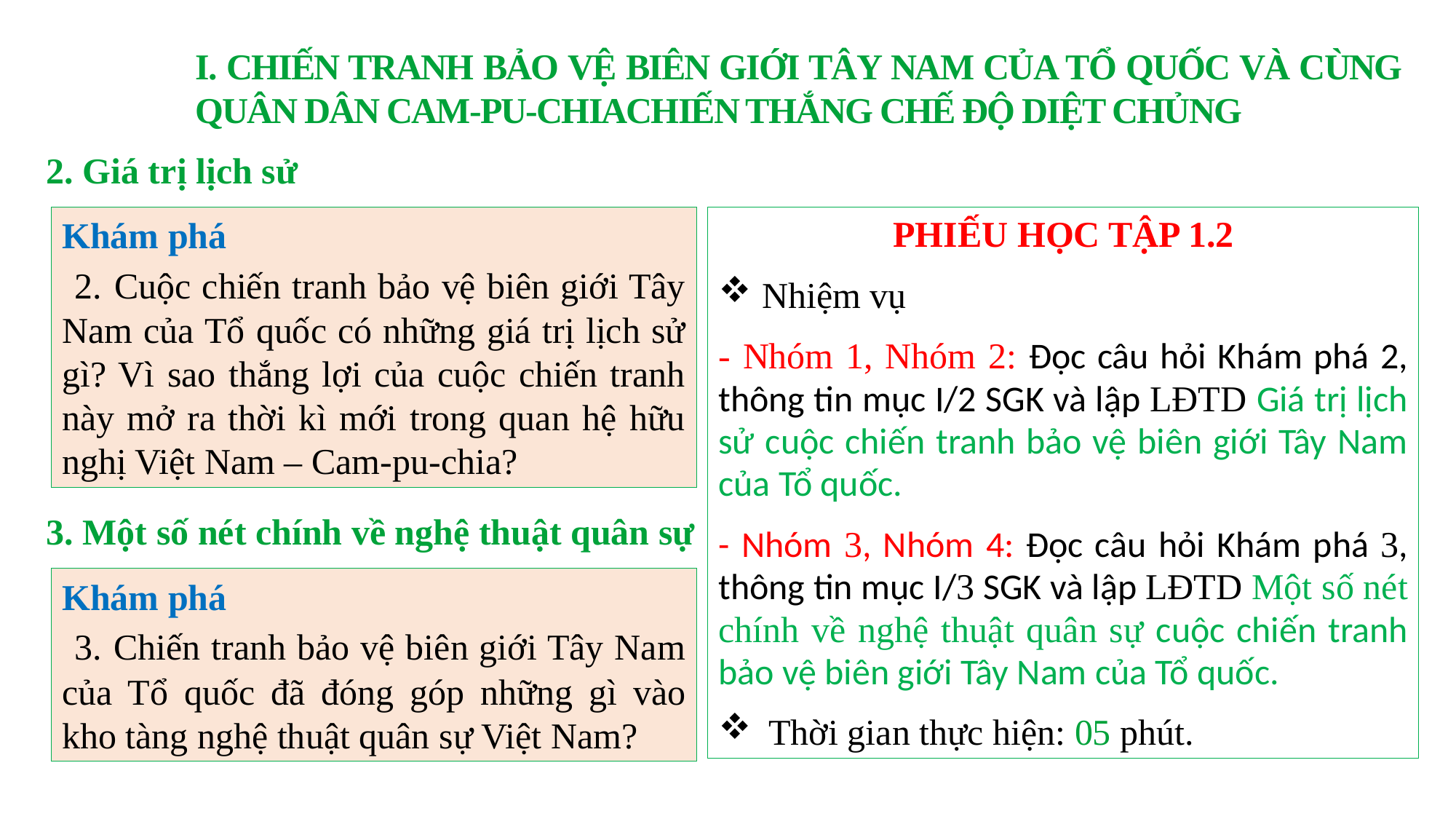

I. CHIẾN TRANH BẢO VỆ BIÊN GIỚI TÂY NAM CỦA TỔ QUỐC VÀ CÙNG QUÂN DÂN CAM-PU-CHIACHIẾN THẮNG CHẾ ĐỘ DIỆT CHỦNG
 2. Giá trị lịch sử
Khám phá
 2. Cuộc chiến tranh bảo vệ biên giới Tây Nam của Tổ quốc có những giá trị lịch sử gì? Vì sao thắng lợi của cuộc chiến tranh này mở ra thời kì mới trong quan hệ hữu nghị Việt Nam – Cam-pu-chia?
PHIẾU HỌC TẬP 1.2
 Nhiệm vụ
- Nhóm 1, Nhóm 2: Đọc câu hỏi Khám phá 2, thông tin mục I/2 SGK và lập LĐTD Giá trị lịch sử cuộc chiến tranh bảo vệ biên giới Tây Nam của Tổ quốc.
- Nhóm 3, Nhóm 4: Đọc câu hỏi Khám phá 3, thông tin mục I/3 SGK và lập LĐTD Một số nét chính về nghệ thuật quân sự cuộc chiến tranh bảo vệ biên giới Tây Nam của Tổ quốc.
 Thời gian thực hiện: 05 phút.
 3. Một số nét chính về nghệ thuật quân sự
Khám phá
 3. Chiến tranh bảo vệ biên giới Tây Nam của Tổ quốc đã đóng góp những gì vào kho tàng nghệ thuật quân sự Việt Nam?